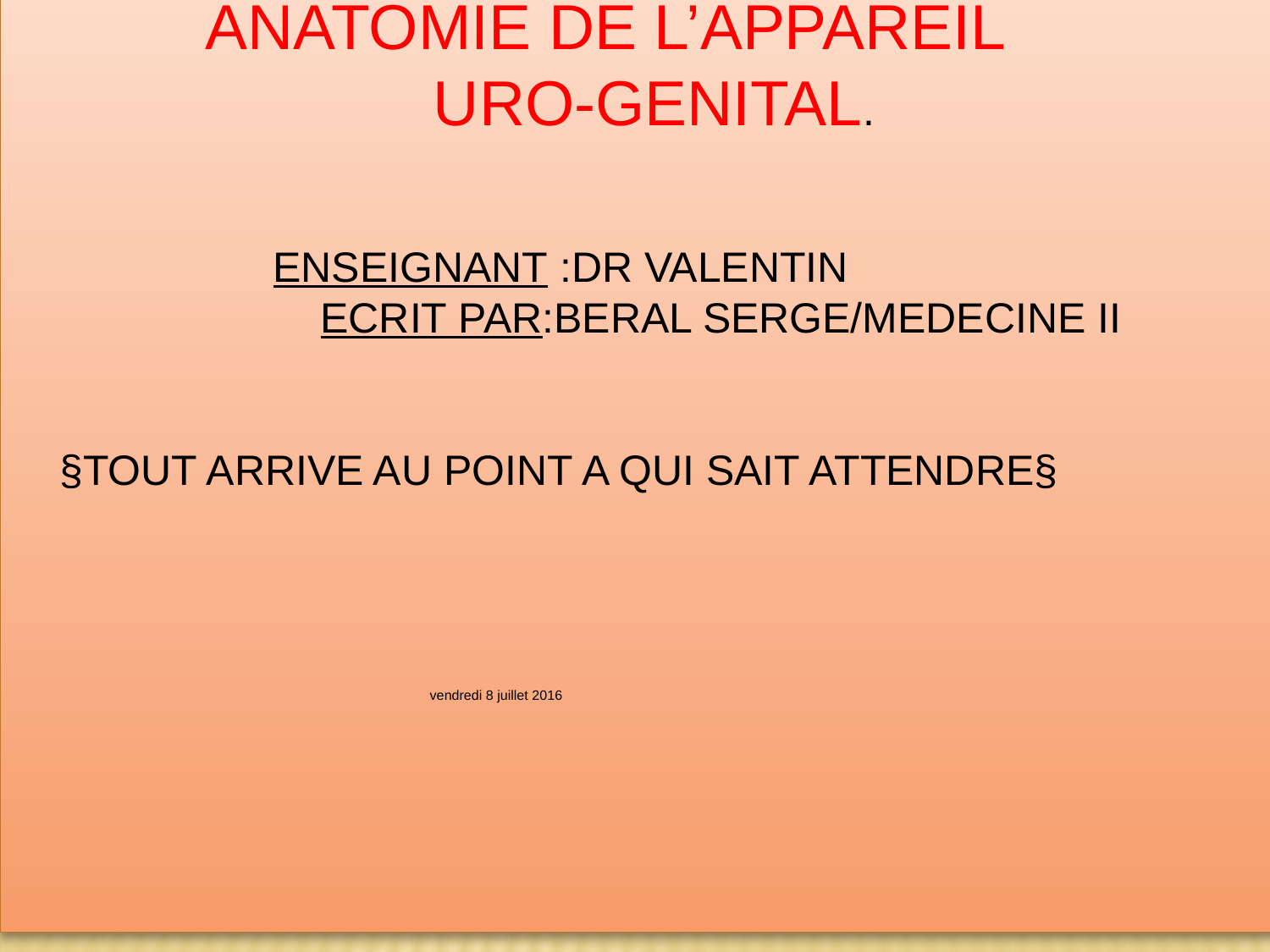

# ANATOMIE DE L’APPAREIL URO-GENITAL. ENSEIGNANT :Dr VALENTIN ECRIT PAR:BERAL SERGE/MEDECINE II §Tout arrive au point a qui sait attendre§

                                                                                      vendredi 8 juillet 2016